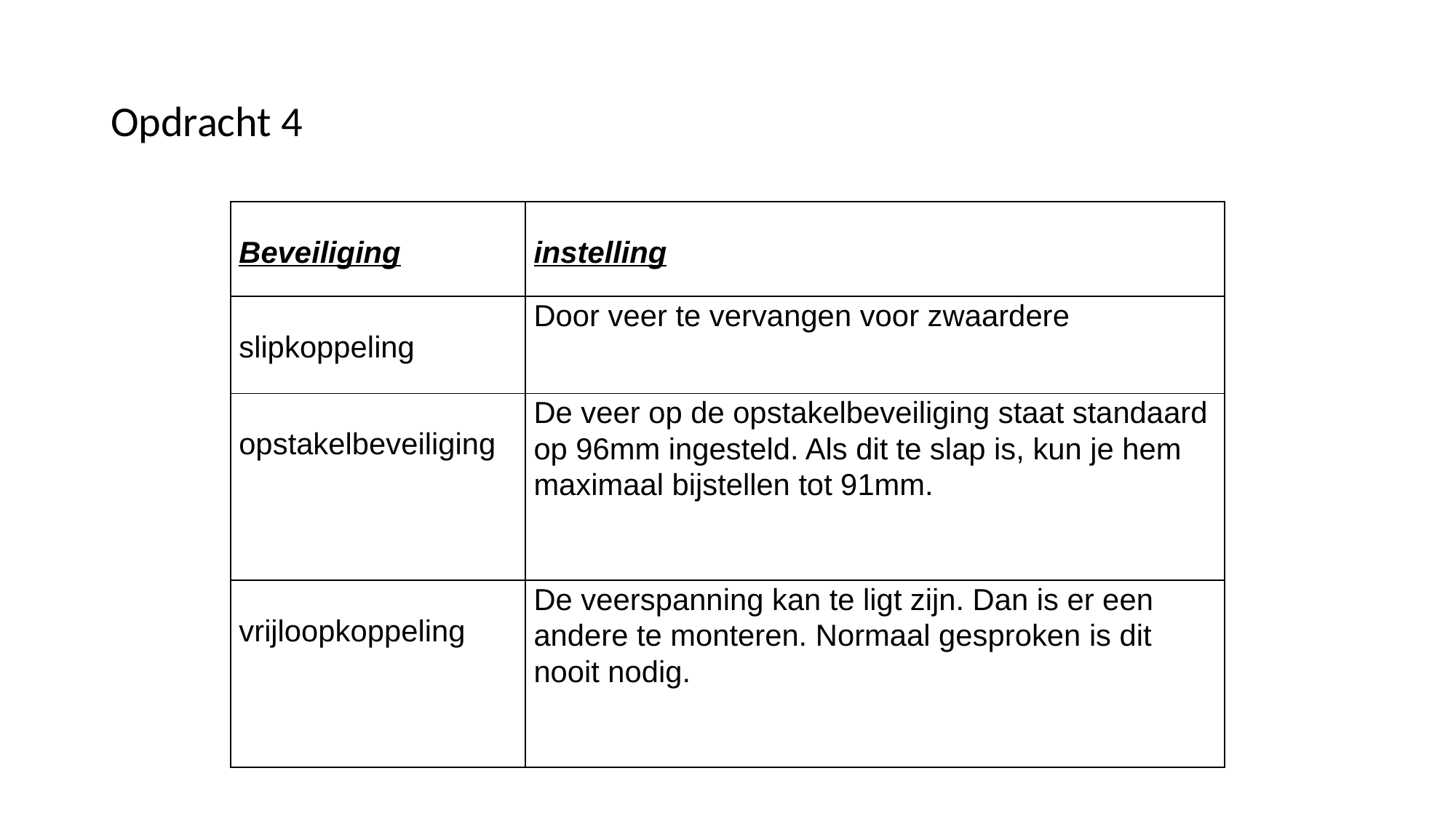

# Opdracht 4
| Beveiliging | instelling |
| --- | --- |
| slipkoppeling | Door veer te vervangen voor zwaardere |
| opstakelbeveiliging | De veer op de opstakelbeveiliging staat standaard op 96mm ingesteld. Als dit te slap is, kun je hem maximaal bijstellen tot 91mm. |
| vrijloopkoppeling | De veerspanning kan te ligt zijn. Dan is er een andere te monteren. Normaal gesproken is dit nooit nodig. |